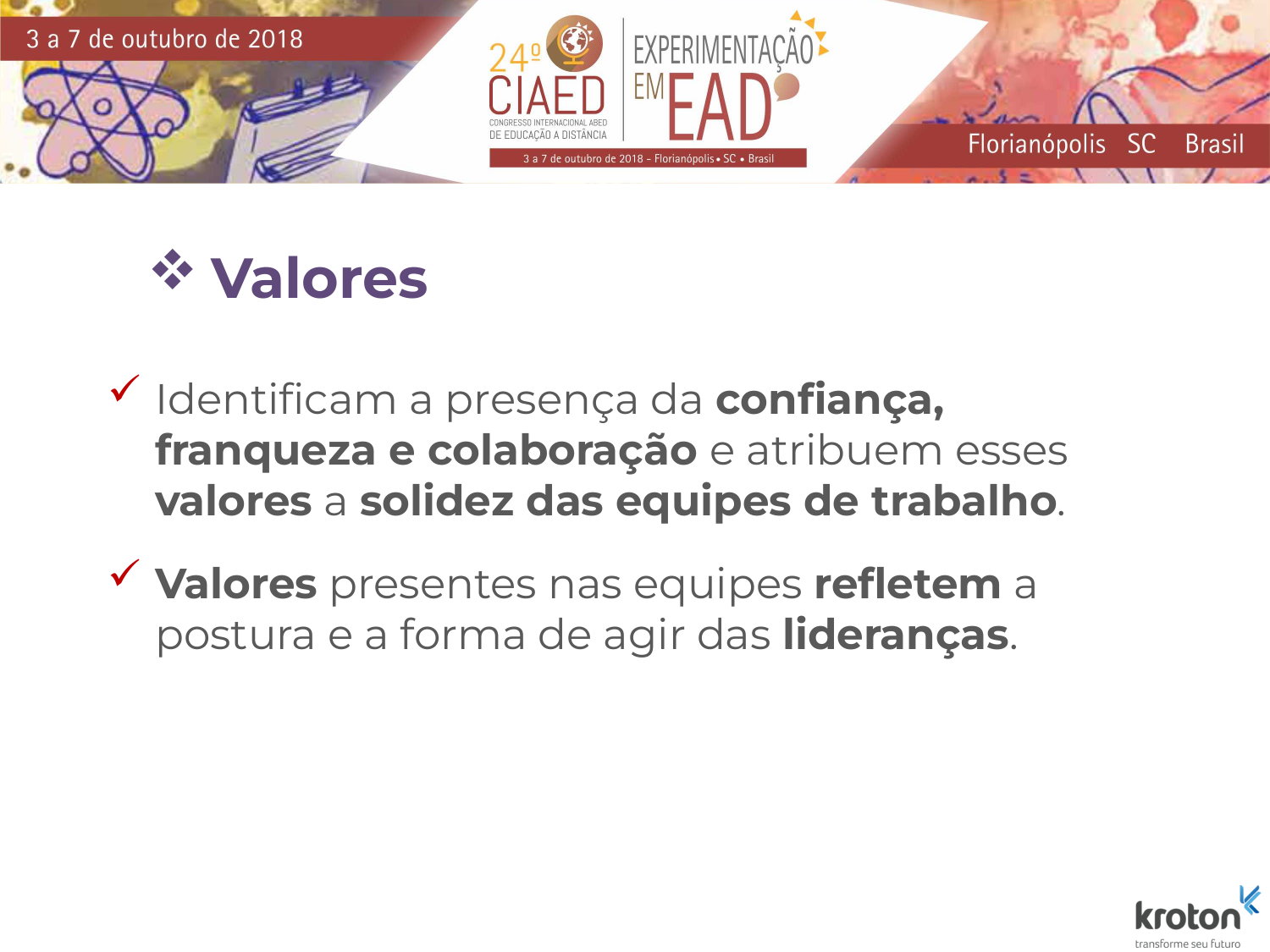

Valores
Identificam a presença da confiança, franqueza e colaboração e atribuem esses valores a solidez das equipes de trabalho.
Valores presentes nas equipes refletem a postura e a forma de agir das lideranças.